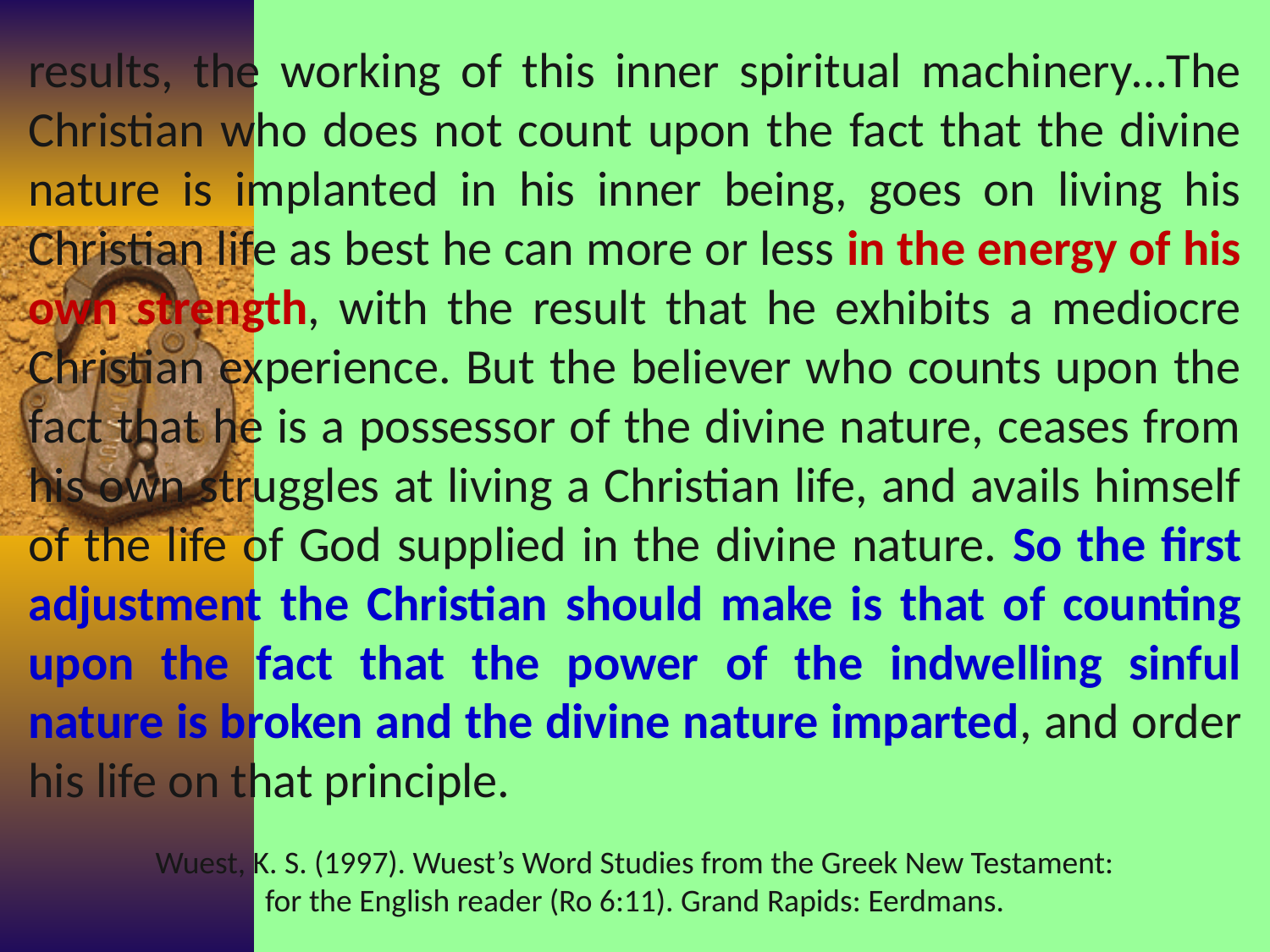

results, the working of this inner spiritual machinery…The Christian who does not count upon the fact that the divine nature is implanted in his inner being, goes on living his Christian life as best he can more or less in the energy of his own strength, with the result that he exhibits a mediocre Christian experience. But the believer who counts upon the fact that he is a possessor of the divine nature, ceases from his own struggles at living a Christian life, and avails himself of the life of God supplied in the divine nature. So the first adjustment the Christian should make is that of counting upon the fact that the power of the indwelling sinful nature is broken and the divine nature imparted, and order his life on that principle.
Wuest, K. S. (1997). Wuest’s Word Studies from the Greek New Testament: for the English reader (Ro 6:11). Grand Rapids: Eerdmans.